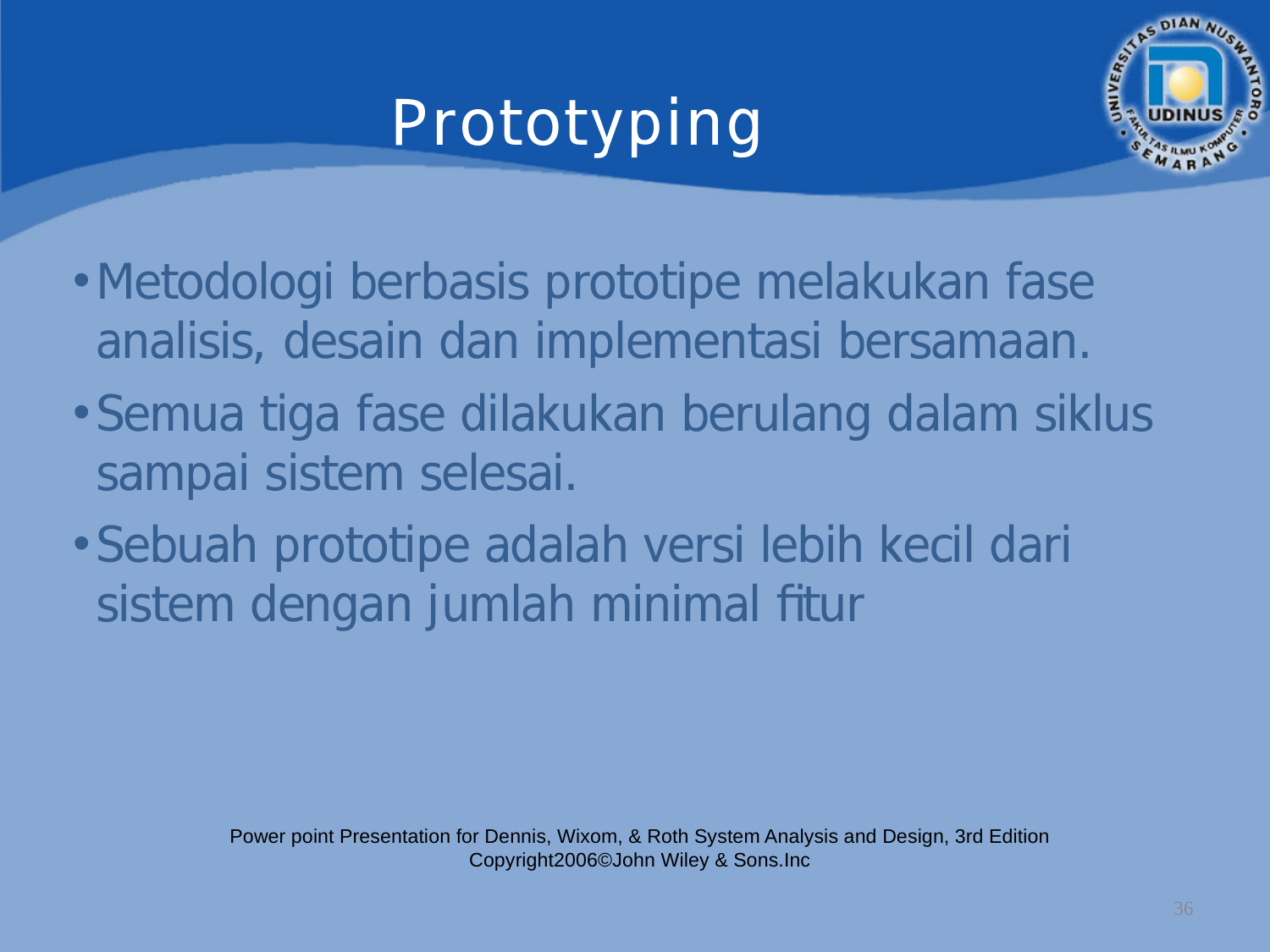

Prototyping
Metodologi berbasis prototipe melakukan fase analisis, desain dan implementasi bersamaan.
Semua tiga fase dilakukan berulang dalam siklus sampai sistem selesai.
Sebuah prototipe adalah versi lebih kecil dari sistem dengan jumlah minimal fitur
Power point Presentation for Dennis, Wixom, & Roth System Analysis and Design, 3rd Edition
Copyright2006©John Wiley & Sons.Inc
36